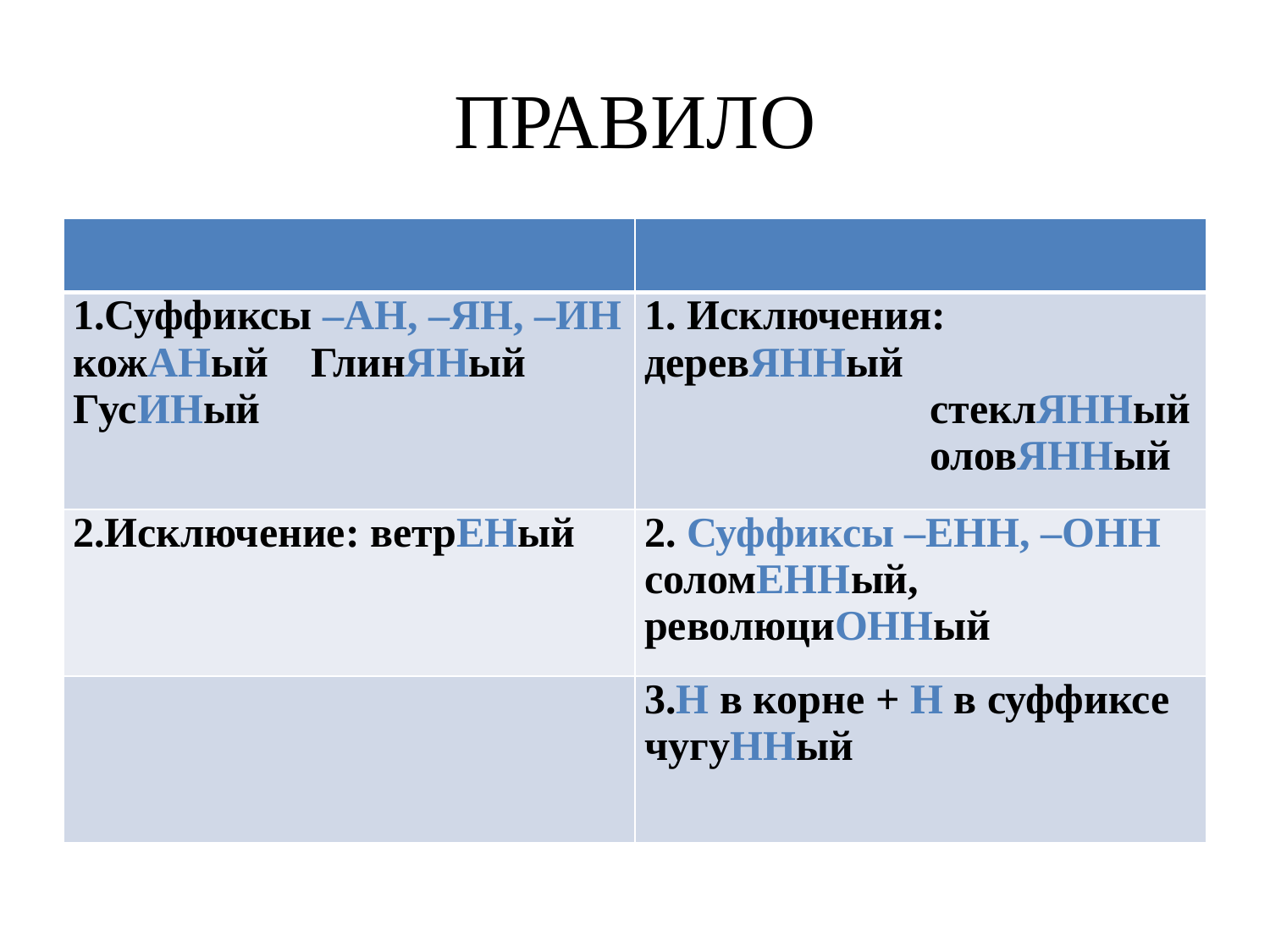

# ПРАВИЛО
| Н | НН |
| --- | --- |
| 1.Суффиксы –АН, –ЯН, –ИН кожАНый ГлинЯНый ГусИНый | 1. Исключения: деревЯННый стеклЯННый оловЯННый |
| 2.Исключение: ветрЕНый | 2. Суффиксы –ЕНН, –ОНН соломЕННый, революциОННый |
|  | 3.Н в корне + Н в суффиксе чугуННый |